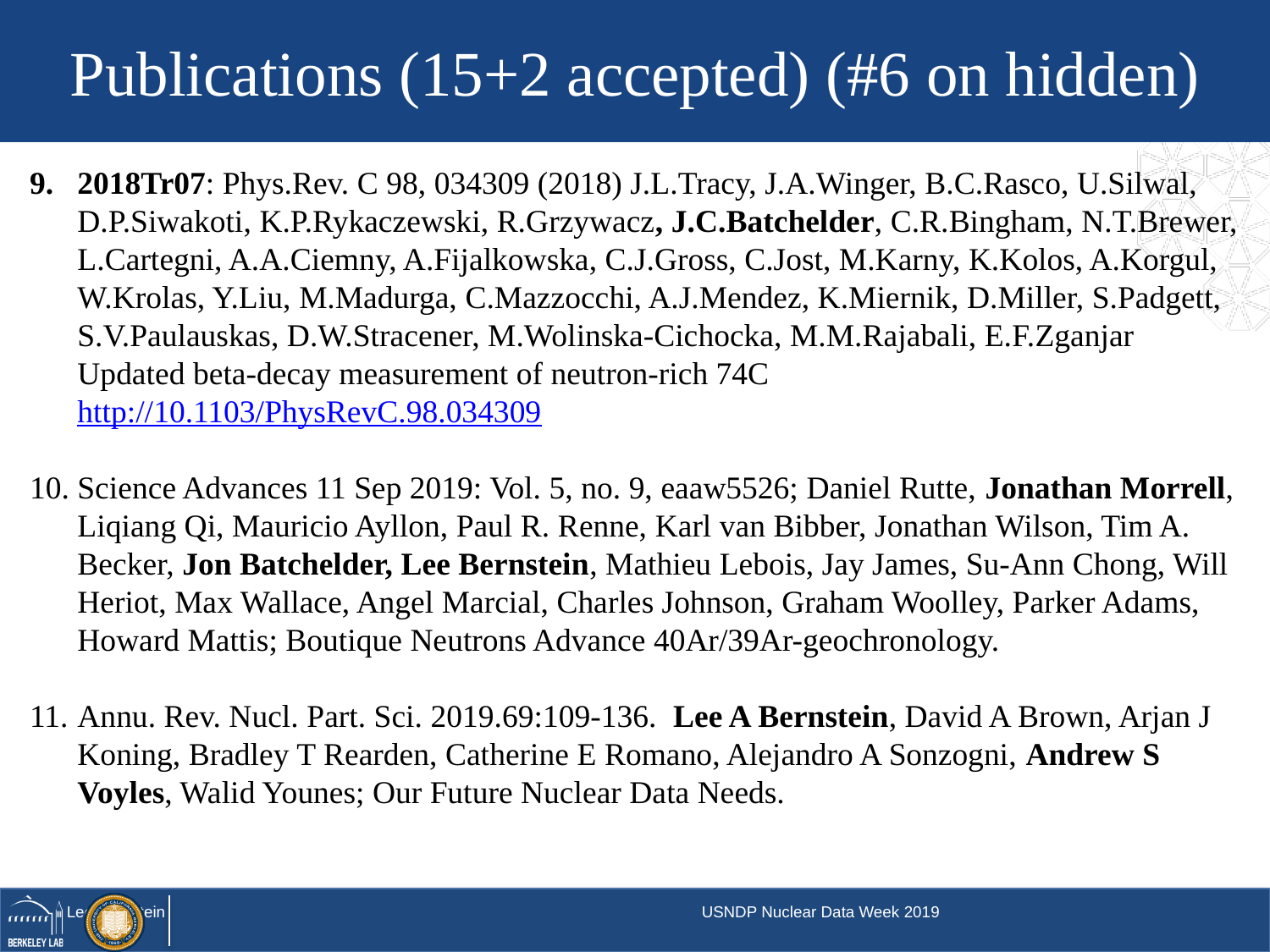

Publications (15+2 accepted) (#6 on hidden)
2018Tr07: Phys.Rev. C 98, 034309 (2018) J.L.Tracy, J.A.Winger, B.C.Rasco, U.Silwal, D.P.Siwakoti, K.P.Rykaczewski, R.Grzywacz, J.C.Batchelder, C.R.Bingham, N.T.Brewer, L.Cartegni, A.A.Ciemny, A.Fijalkowska, C.J.Gross, C.Jost, M.Karny, K.Kolos, A.Korgul, W.Krolas, Y.Liu, M.Madurga, C.Mazzocchi, A.J.Mendez, K.Miernik, D.Miller, S.Padgett, S.V.Paulauskas, D.W.Stracener, M.Wolinska-Cichocka, M.M.Rajabali, E.F.Zganjar Updated beta-decay measurement of neutron-rich 74C http://10.1103/PhysRevC.98.034309

Science Advances 11 Sep 2019: Vol. 5, no. 9, eaaw5526; Daniel Rutte, Jonathan Morrell, Liqiang Qi, Mauricio Ayllon, Paul R. Renne, Karl van Bibber, Jonathan Wilson, Tim A. Becker, Jon Batchelder, Lee Bernstein, Mathieu Lebois, Jay James, Su-Ann Chong, Will Heriot, Max Wallace, Angel Marcial, Charles Johnson, Graham Woolley, Parker Adams, Howard Mattis; Boutique Neutrons Advance 40Ar/39Ar-geochronology.

Annu. Rev. Nucl. Part. Sci. 2019.69:109-136.  Lee A Bernstein, David A Brown, Arjan J Koning, Bradley T Rearden, Catherine E Romano, Alejandro A Sonzogni, Andrew S Voyles, Walid Younes; Our Future Nuclear Data Needs.